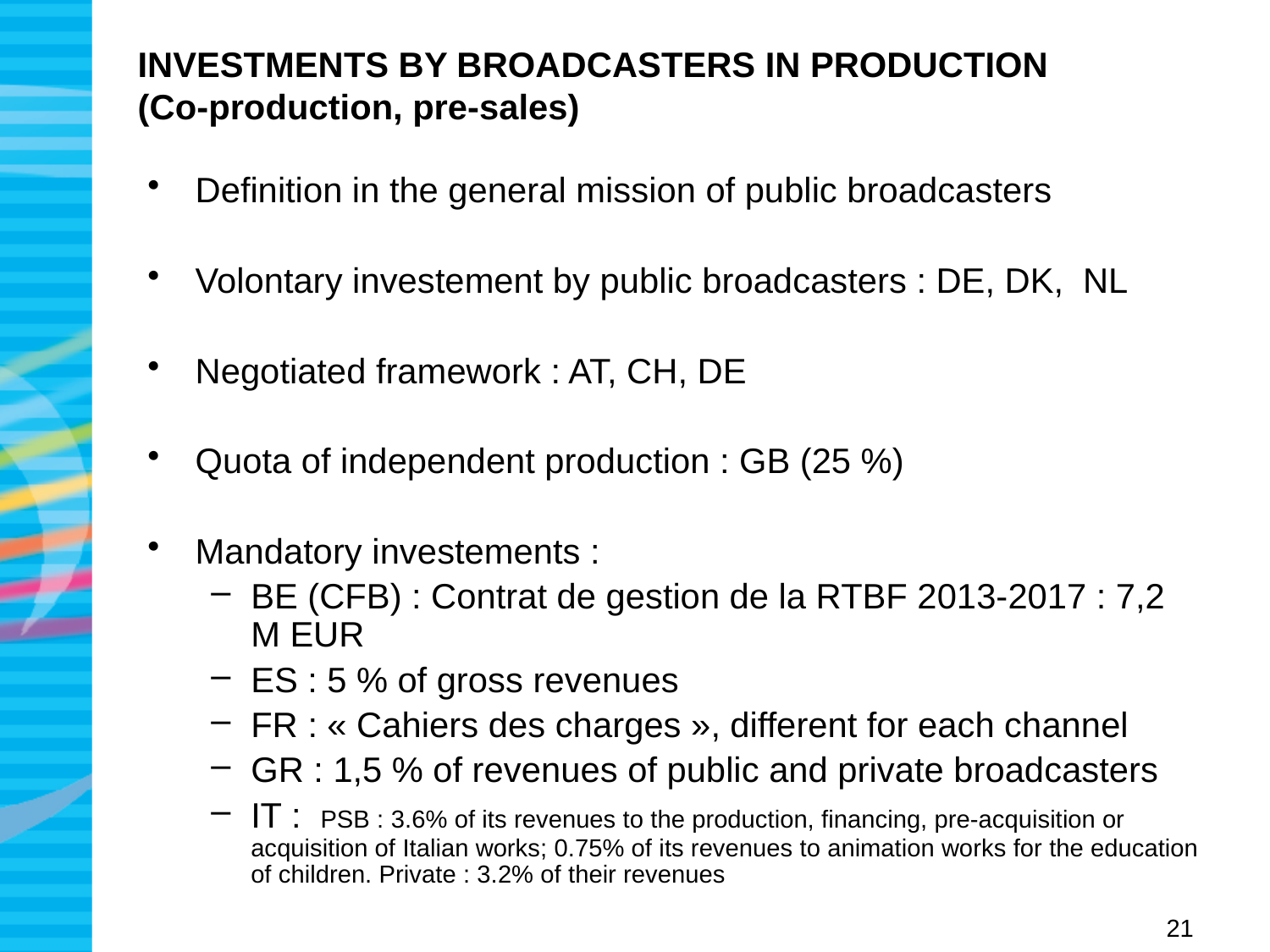

# INVESTMENTS BY BROADCASTERS IN PRODUCTION (Co-production, pre-sales)
Definition in the general mission of public broadcasters

Volontary investement by public broadcasters : DE, DK,  NL

Negotiated framework : AT, CH, DE

Quota of independent production : GB (25 %)

Mandatory investements :
BE (CFB) : Contrat de gestion de la RTBF 2013-2017 : 7,2 M EUR
ES : 5 % of gross revenues
FR : « Cahiers des charges », different for each channel
GR : 1,5 % of revenues of public and private broadcasters
IT :  PSB : 3.6% of its revenues to the production, financing, pre-acquisition or acquisition of Italian works; 0.75% of its revenues to animation works for the education of children. Private : 3.2% of their revenues
21